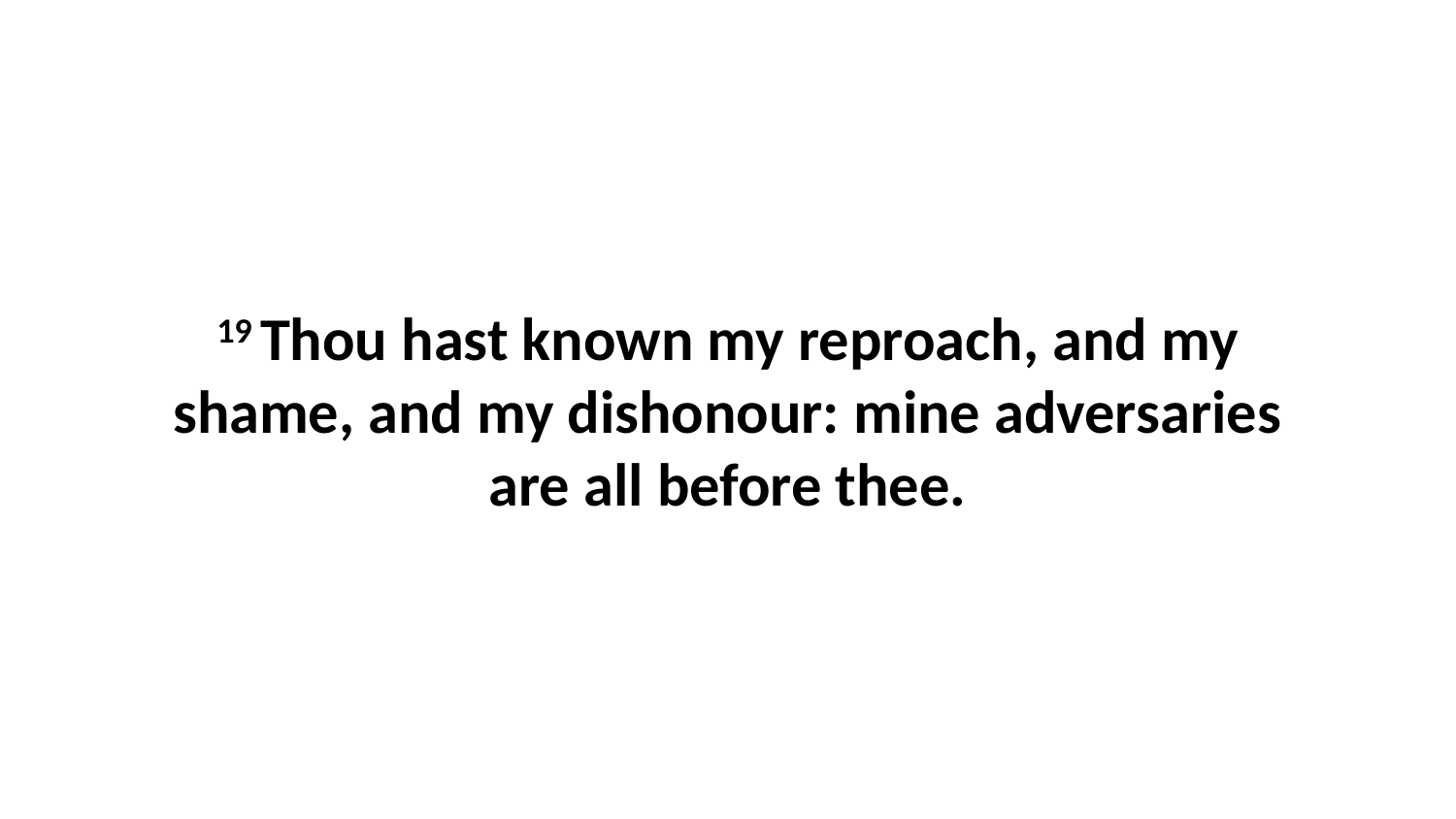

19 Thou hast known my reproach, and my shame, and my dishonour: mine adversaries are all before thee.